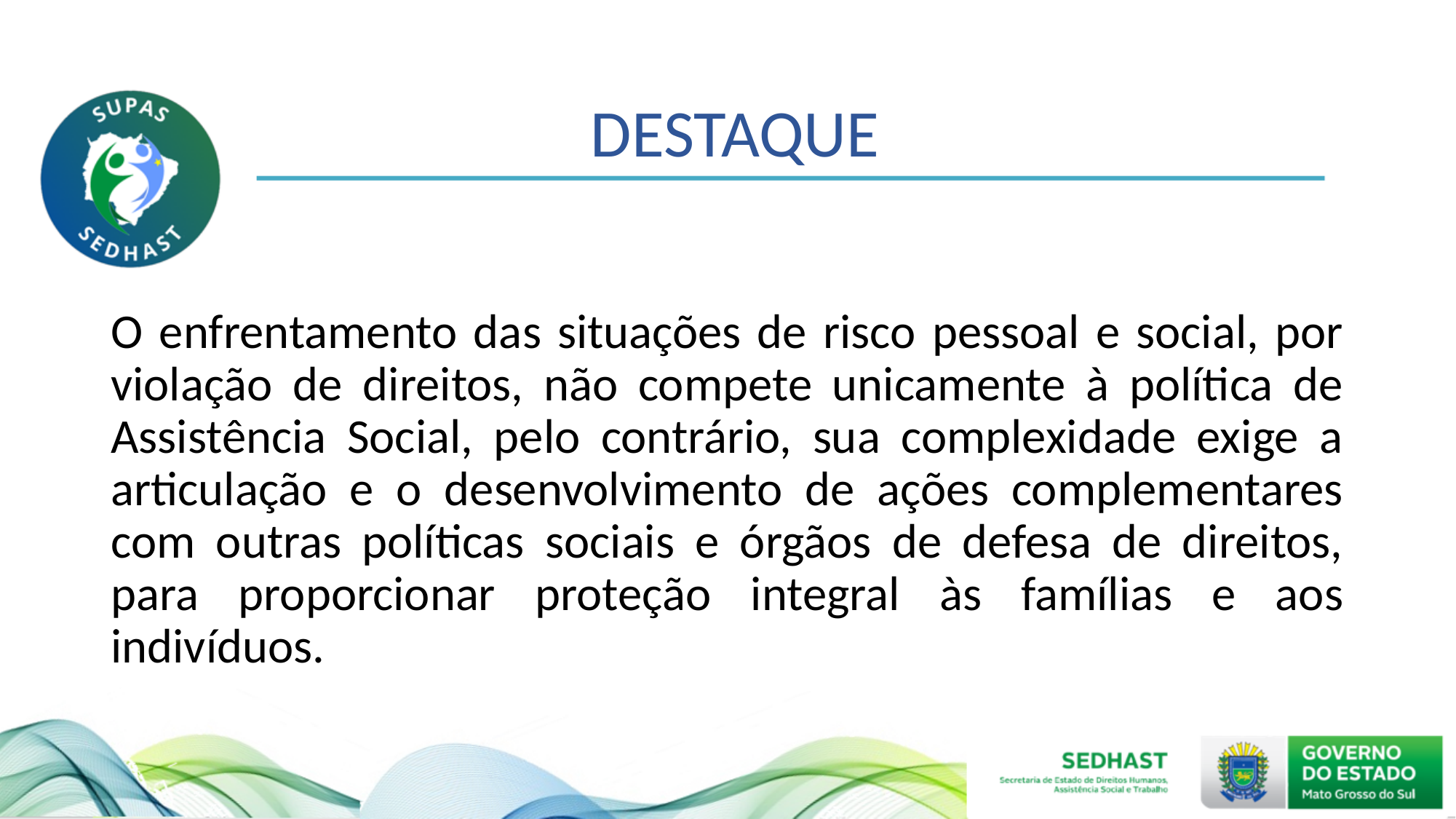

# DESTAQUE
O enfrentamento das situações de risco pessoal e social, por violação de direitos, não compete unicamente à política de Assistência Social, pelo contrário, sua complexidade exige a articulação e o desenvolvimento de ações complementares com outras políticas sociais e órgãos de defesa de direitos, para proporcionar proteção integral às famílias e aos indivíduos.